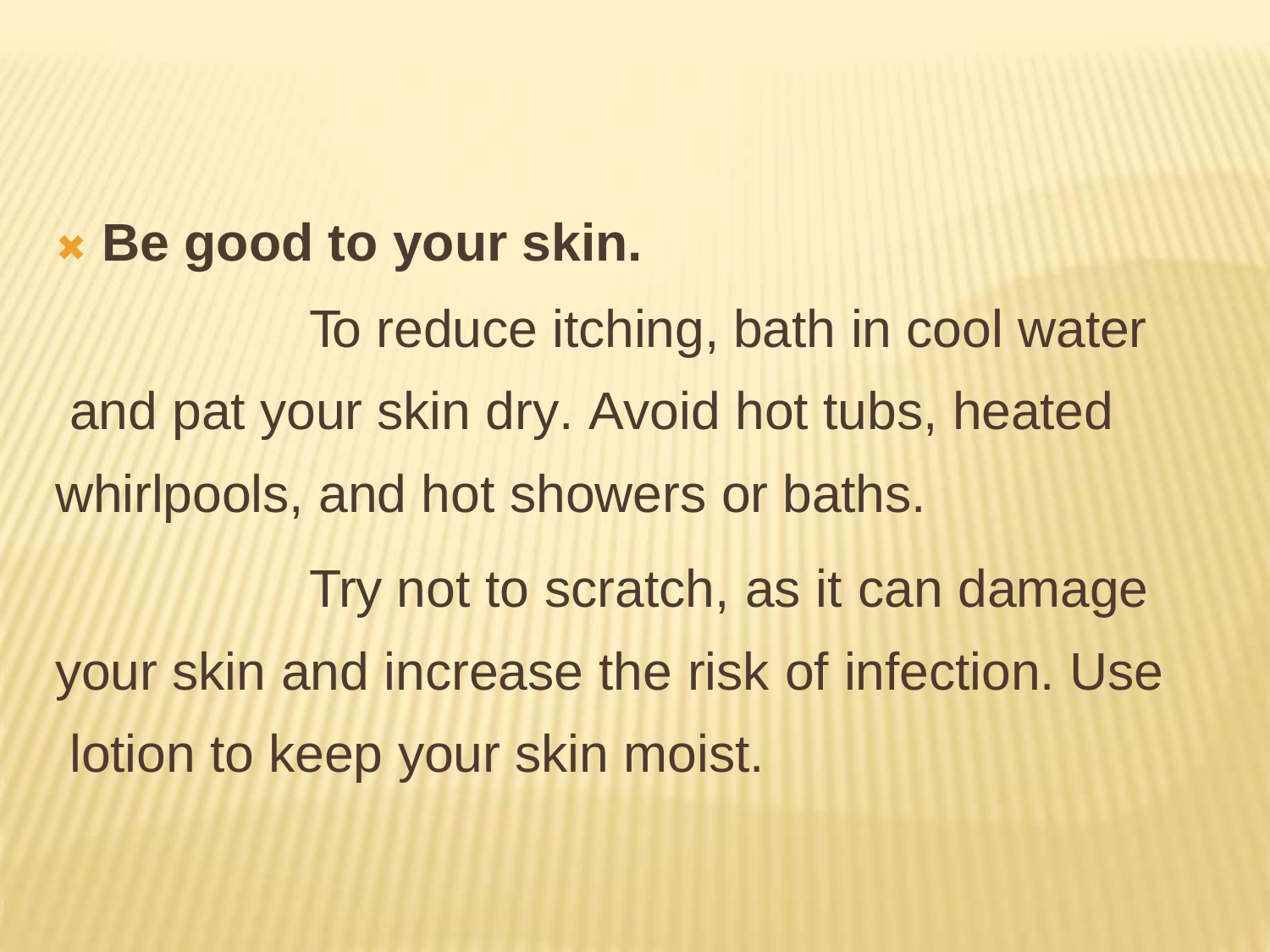

🞭 Be good to your skin.
To reduce itching, bath in cool water  and pat your skin dry. Avoid hot tubs, heated  whirlpools, and hot showers or baths.
Try not to scratch, as it can damage  your skin and increase the risk of infection. Use  lotion to keep your skin moist.